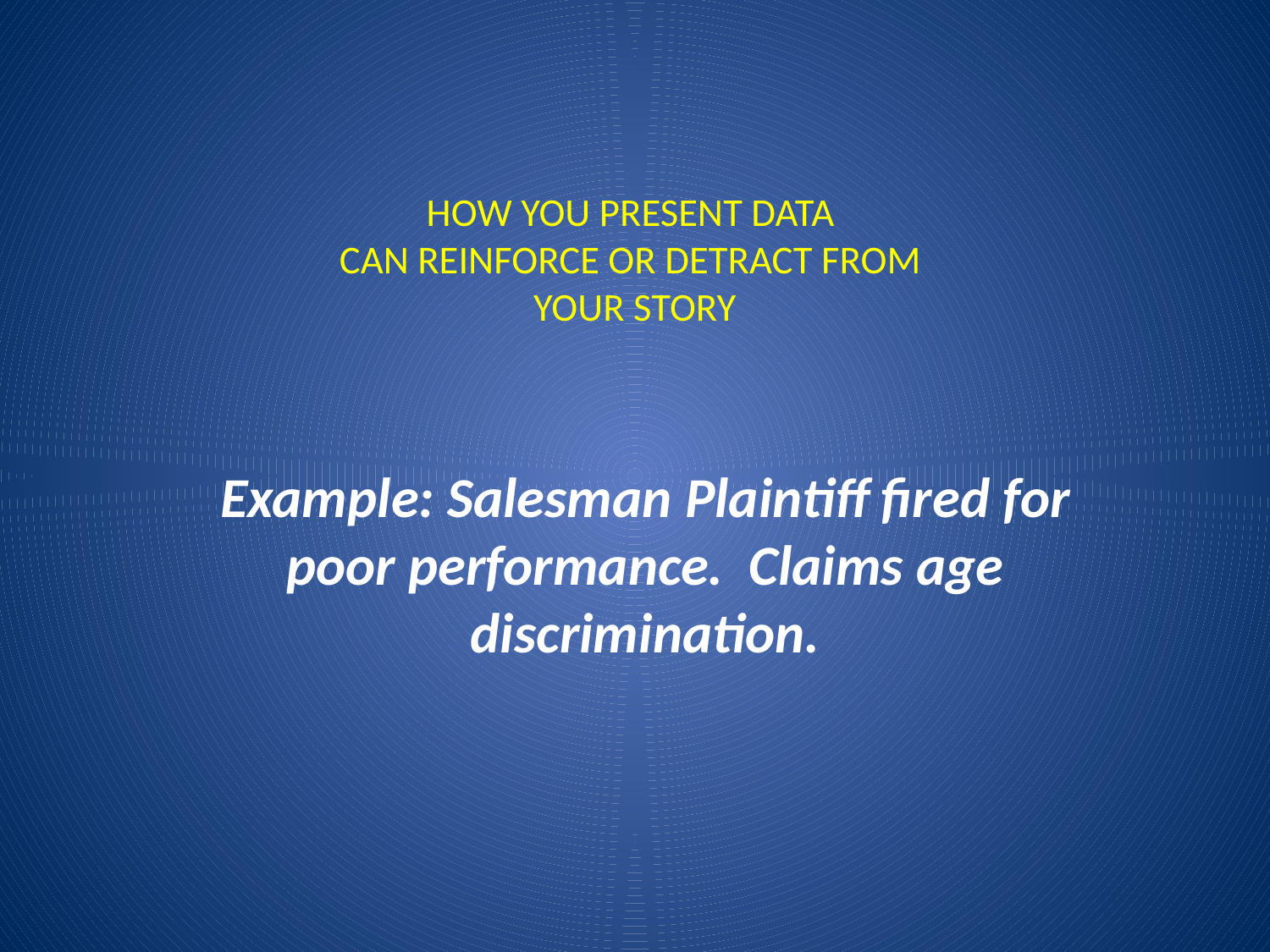

# HOW YOU PRESENT DATA CAN REINFORCE OR DETRACT FROM YOUR STORY
Example: Salesman Plaintiff fired for poor performance.  Claims age discrimination.